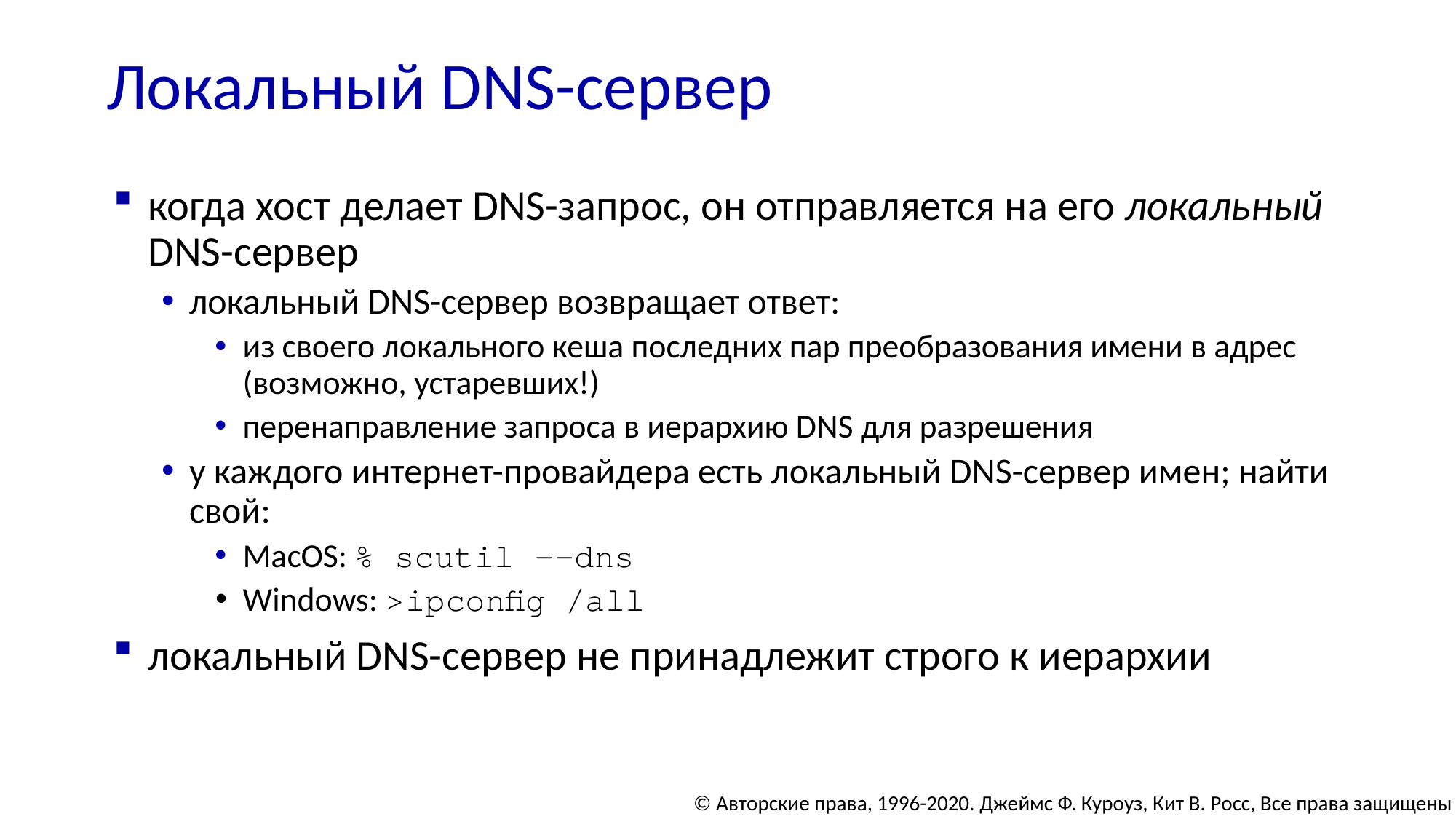

# Локальный DNS-сервер
когда хост делает DNS-запрос, он отправляется на его локальный DNS-сервер
локальный DNS-сервер возвращает ответ:
из своего локального кеша последних пар преобразования имени в адрес (возможно, устаревших!)
перенаправление запроса в иерархию DNS для разрешения
у каждого интернет-провайдера есть локальный DNS-сервер имен; найти свой:
MacOS: % scutil --dns
Windows: >ipconfig /all
локальный DNS-сервер не принадлежит строго к иерархии
© Авторские права, 1996-2020. Джеймс Ф. Куроуз, Кит В. Росс, Все права защищены